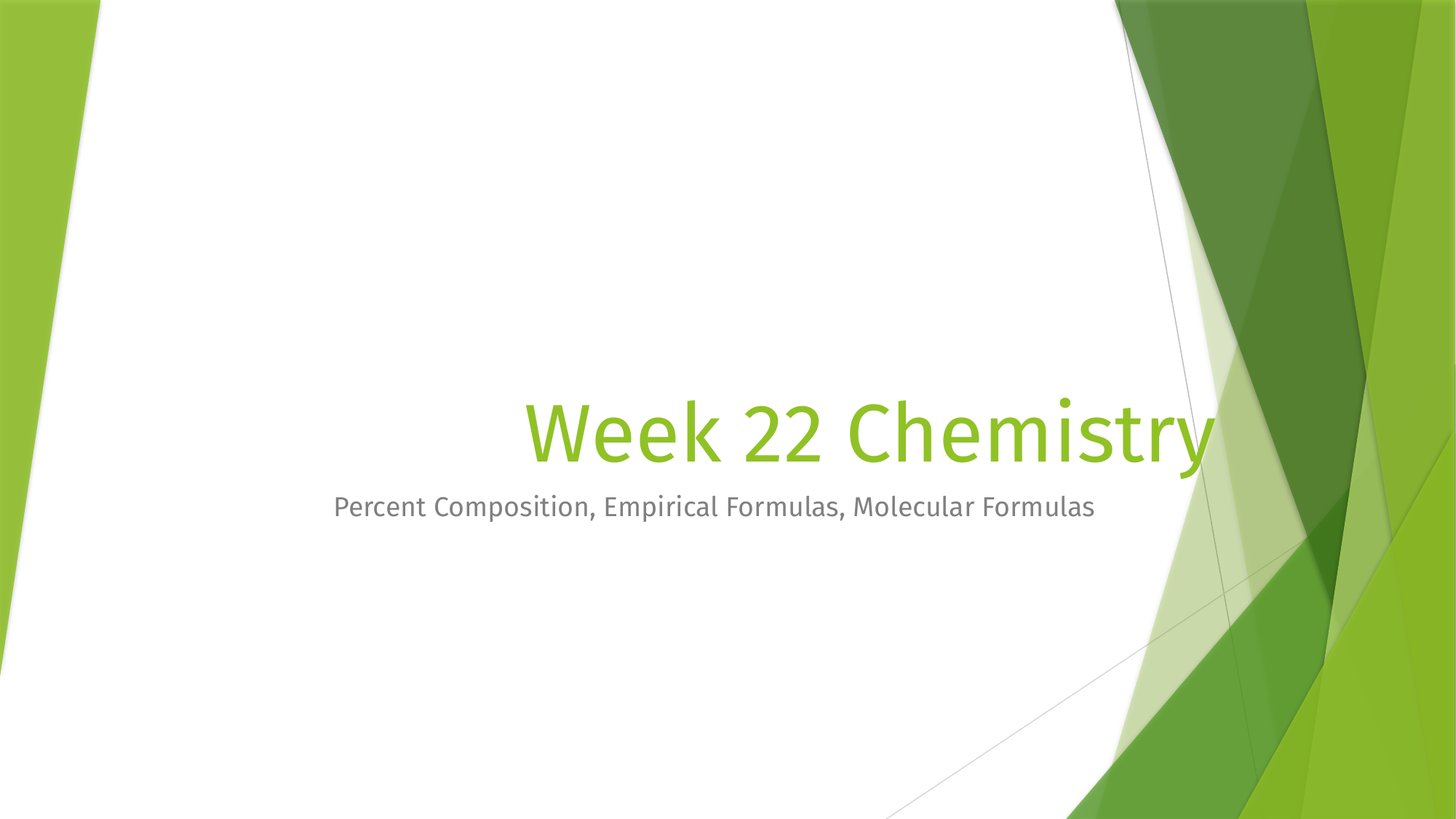

# Week 22 Chemistry
Percent Composition, Empirical Formulas, Molecular Formulas